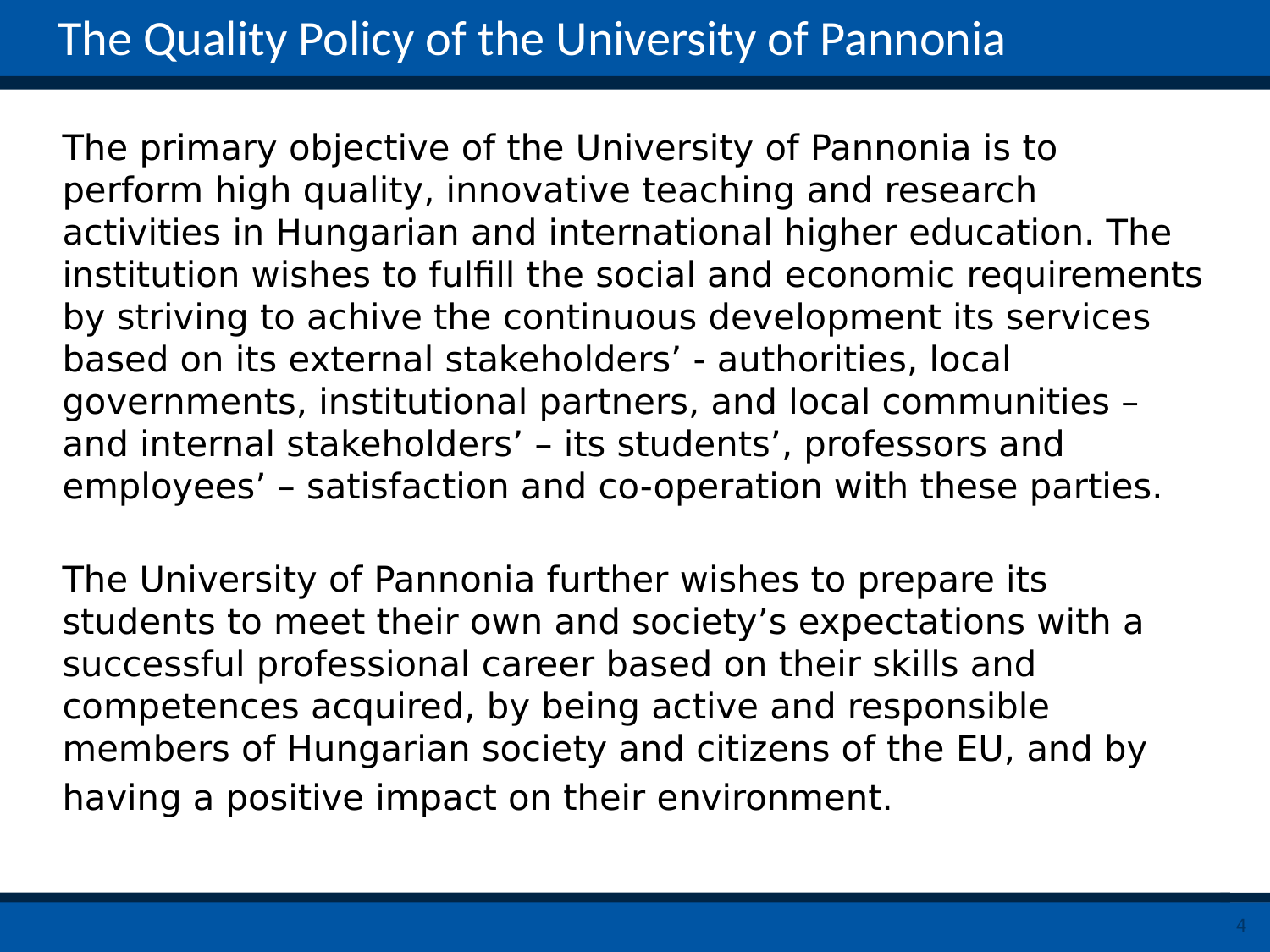

# The Quality Policy of the University of Pannonia
The primary objective of the University of Pannonia is to perform high quality, innovative teaching and research activities in Hungarian and international higher education. The institution wishes to fulfill the social and economic requirements by striving to achive the continuous development its services based on its external stakeholders’ - authorities, local governments, institutional partners, and local communities – and internal stakeholders’ – its students’, professors and employees’ – satisfaction and co-operation with these parties.
The University of Pannonia further wishes to prepare its students to meet their own and society’s expectations with a successful professional career based on their skills and competences acquired, by being active and responsible members of Hungarian society and citizens of the EU, and by having a positive impact on their environment.
4